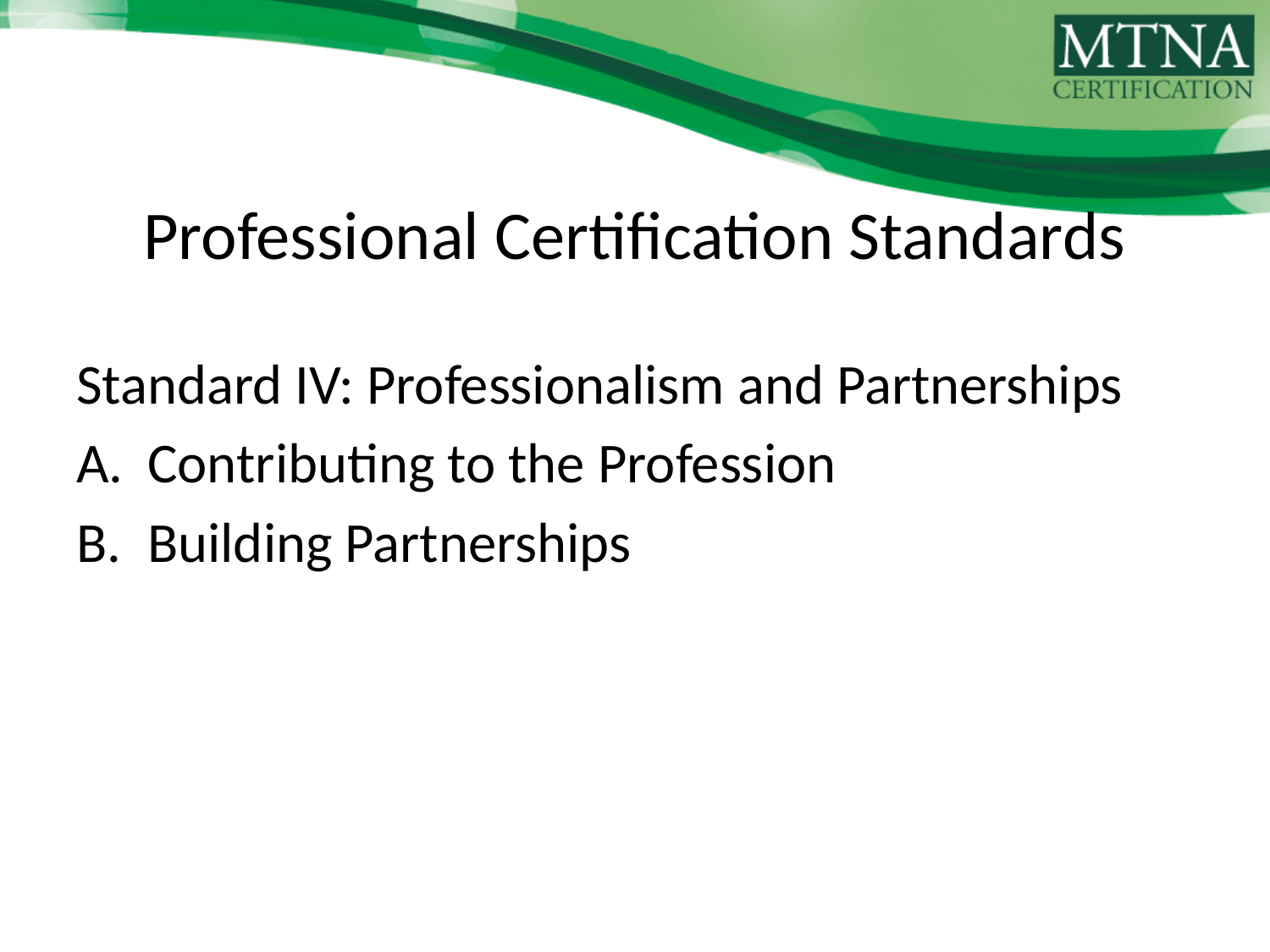

# Professional Certification Standards
Standard IV: Professionalism and Partnerships
Contributing to the Profession
Building Partnerships